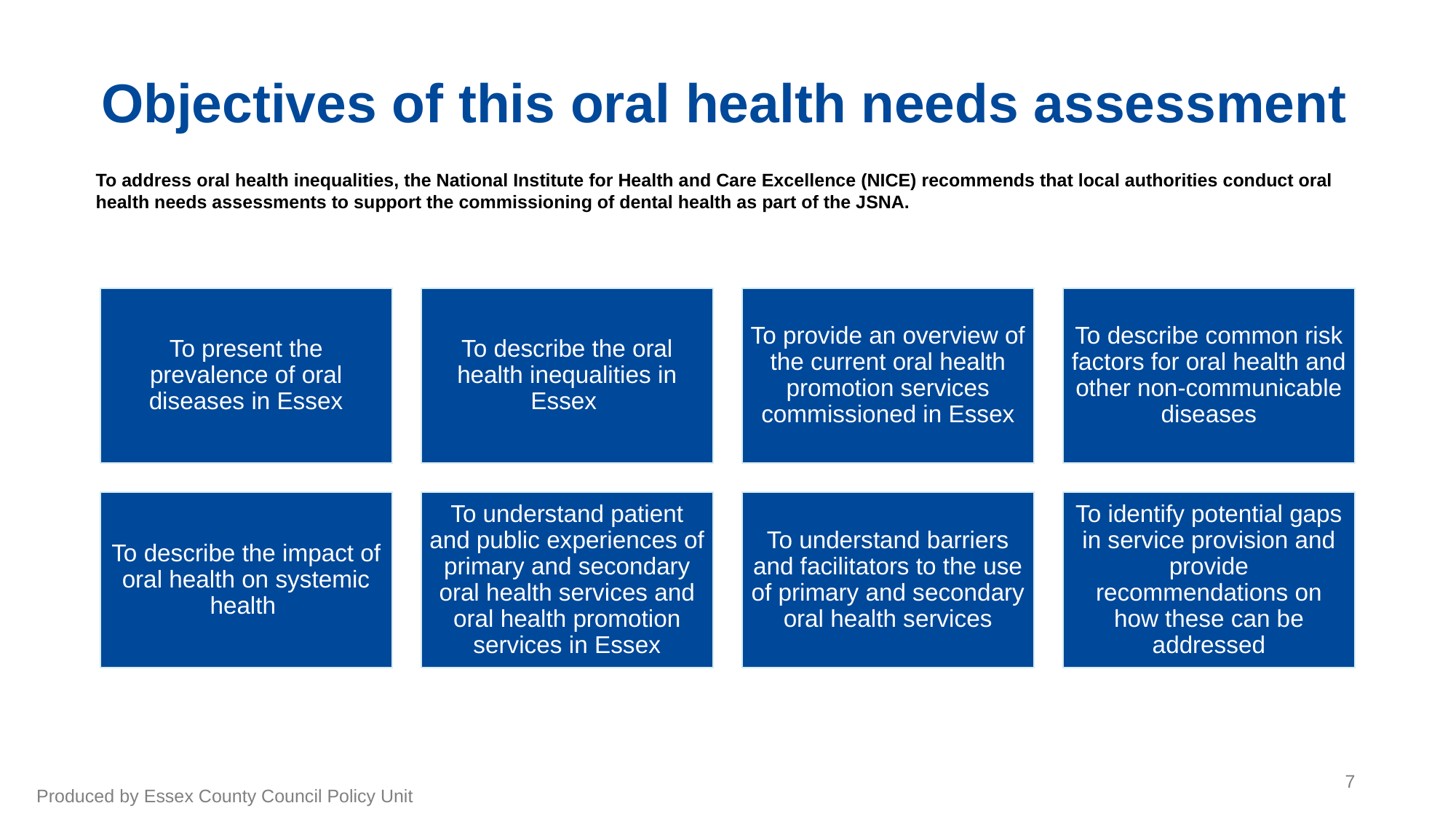

# Objectives of this oral health needs assessment
To address oral health inequalities, the National Institute for Health and Care Excellence (NICE) recommends that local authorities conduct oral health needs assessments to support the commissioning of dental health as part of the JSNA.
To present the prevalence of oral diseases in Essex
To describe the oral health inequalities in Essex
To provide an overview of the current oral health promotion services commissioned in Essex
To describe common risk factors for oral health and other non-communicable diseases
To describe the impact of oral health on systemic health
To understand patient and public experiences of primary and secondary oral health services and oral health promotion services in Essex
To understand barriers and facilitators to the use of primary and secondary oral health services
To identify potential gaps in service provision and provide recommendations on how these can be addressed
7
Produced by Essex County Council Policy Unit